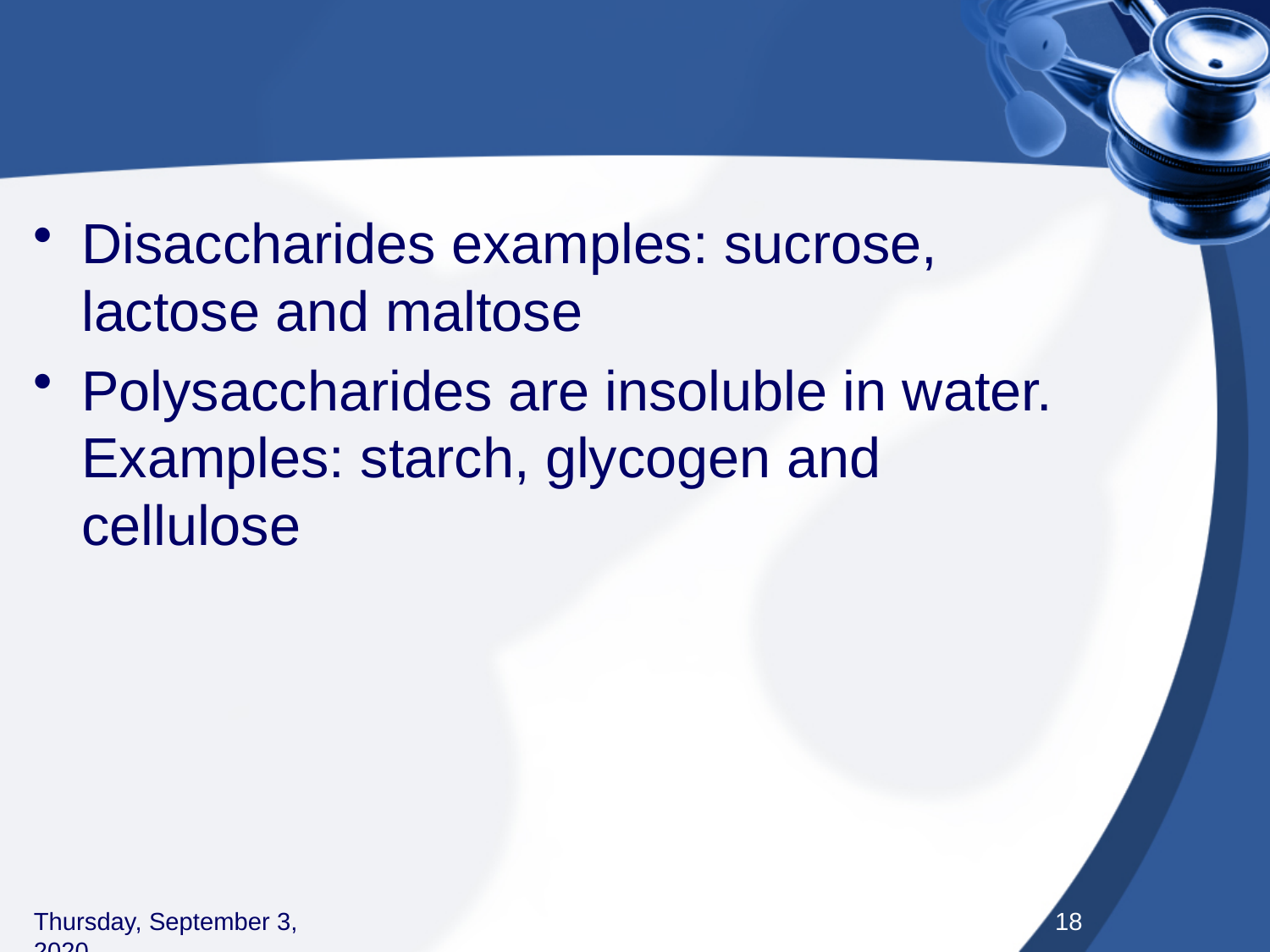

#
Disaccharides examples: sucrose, lactose and maltose
Polysaccharides are insoluble in water. Examples: starch, glycogen and cellulose

Thursday, September 3, 2020

18